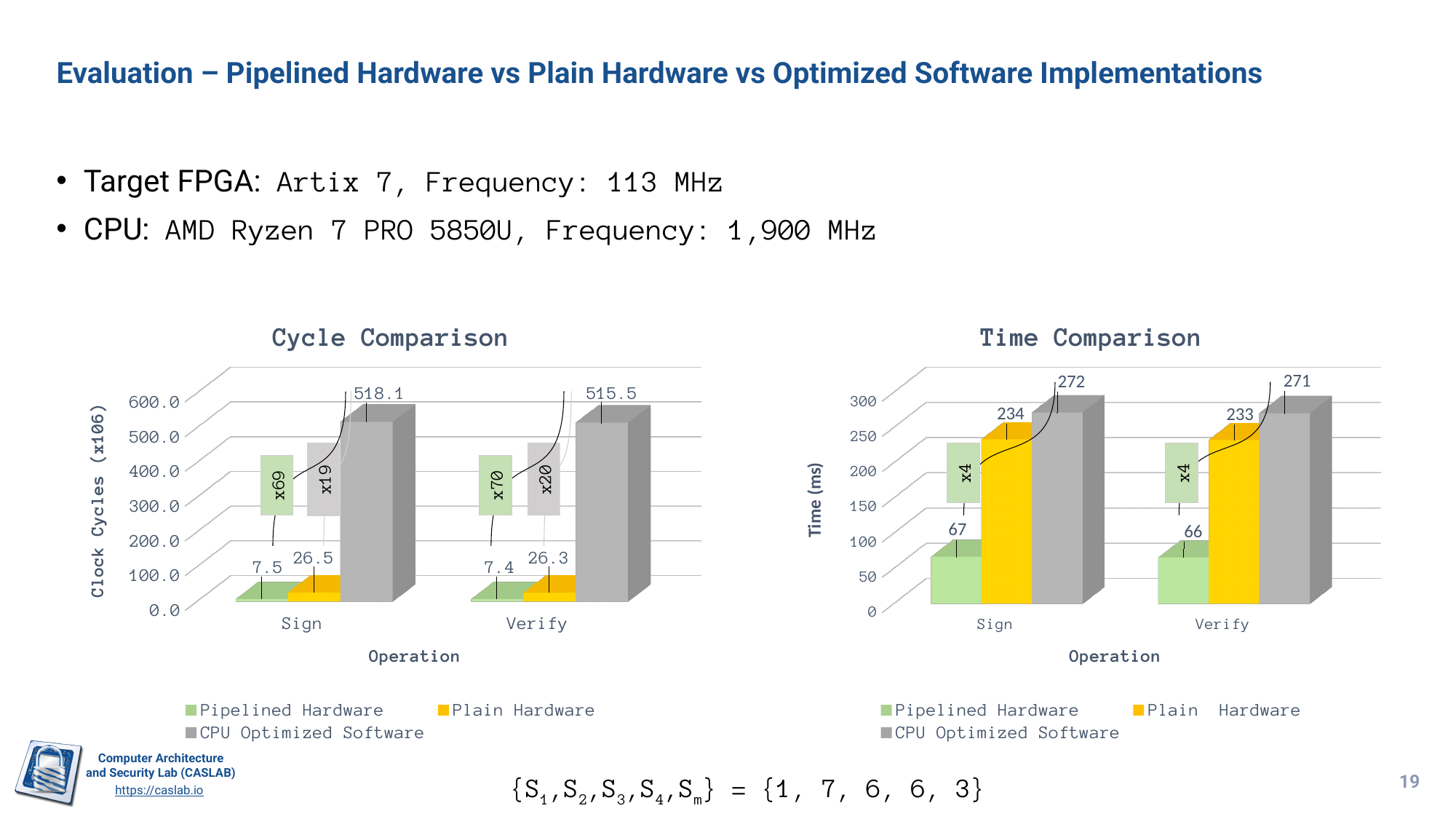

# Evaluation – Pipelined Hardware vs Plain Hardware vs Optimized Software Implementations
Target FPGA: Artix 7, Frequency: 113 MHz
CPU: AMD Ryzen 7 PRO 5850U, Frequency: 1,900 MHz

[unsupported chart]

[unsupported chart]

x4
x4
x19
x70
x20
x69
19
{S1,S2,S3,S4,Sm} = {1, 7, 6, 6, 3}